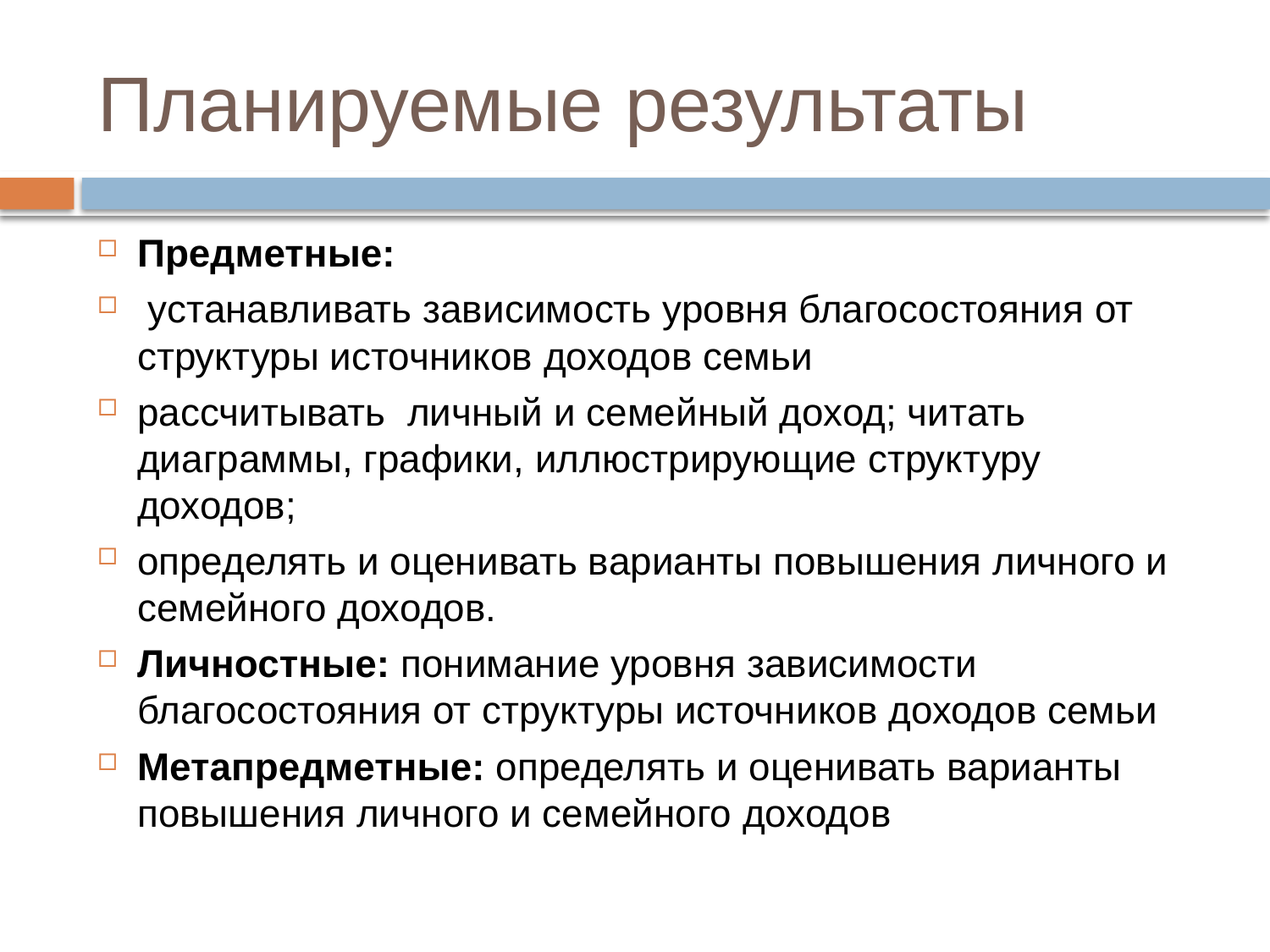

# Планируемые результаты
Предметные:
 устанавливать зависимость уровня благосостояния от структуры источников доходов семьи
рассчитывать  личный и семейный доход; читать диаграммы, графики, иллюстрирующие структуру доходов;
определять и оценивать варианты повышения личного и семейного доходов.
Личностные: понимание уровня зависимости благосостояния от структуры источников доходов семьи
Метапредметные: определять и оценивать варианты повышения личного и семейного доходов